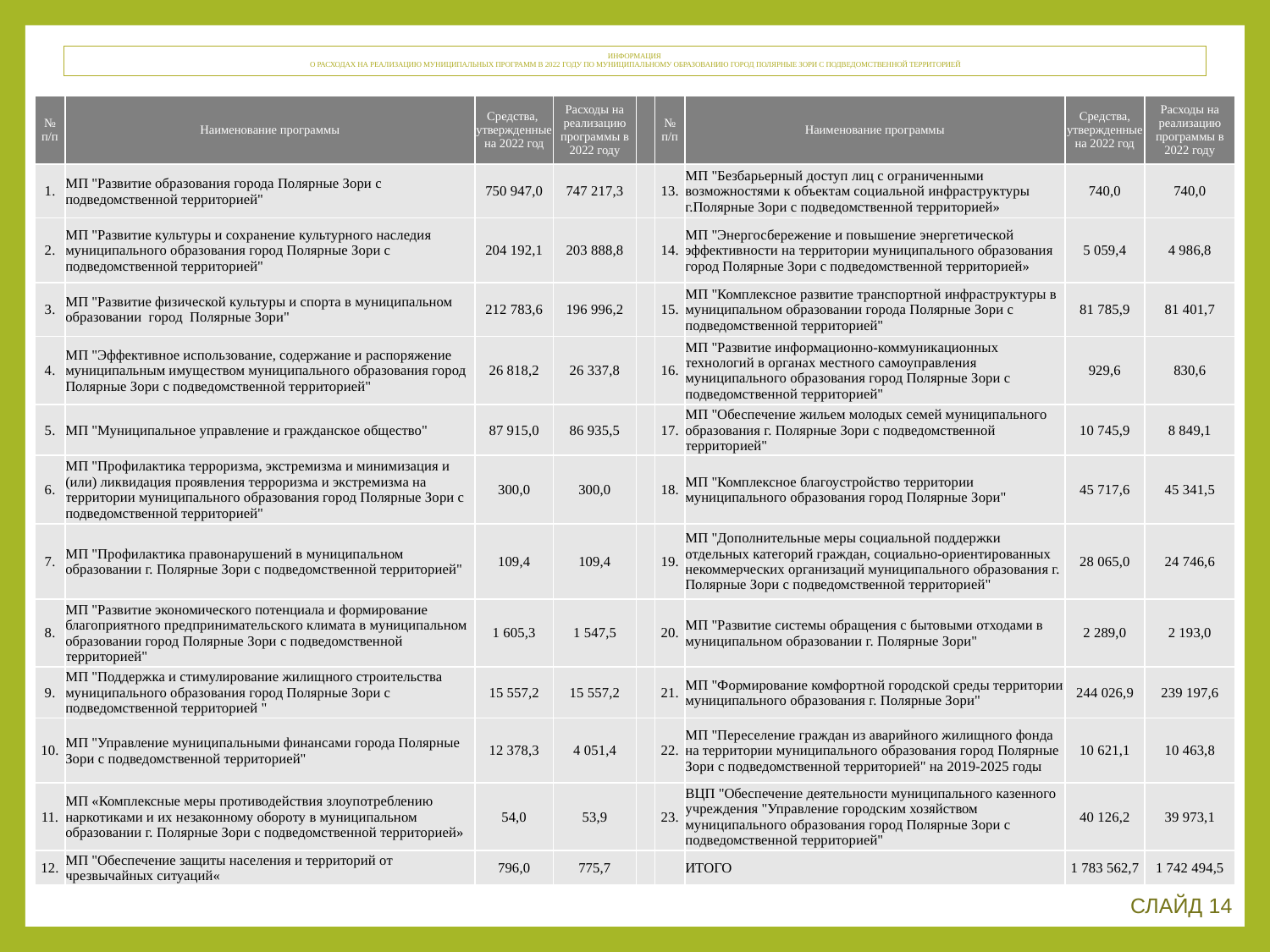

# ИНФОРМАЦИЯ О РАСХОДАХ НА РЕАЛИЗАЦИЮ МУНИЦИПАЛЬНЫХ ПРОГРАММ В 2022 ГОДУ ПО МУНИЦИПАЛЬНОМУ ОБРАЗОВАНИЮ ГОРОД ПОЛЯРНЫЕ ЗОРИ С ПОДВЕДОМСТВЕННОЙ ТЕРРИТОРИЕЙ
| № п/п | Наименование программы | Средства, утвержденные на 2022 год | Расходы на реализацию программы в 2022 году |  | № п/п | Наименование программы | Средства, утвержденные на 2022 год | Расходы на реализацию программы в 2022 году |
| --- | --- | --- | --- | --- | --- | --- | --- | --- |
| 1. | МП "Развитие образования города Полярные Зори с подведомственной территорией" | 750 947,0 | 747 217,3 |  | 13. | МП "Безбарьерный доступ лиц с ограниченными возможностями к объектам социальной инфраструктуры г.Полярные Зори с подведомственной территорией» | 740,0 | 740,0 |
| 2. | МП "Развитие культуры и сохранение культурного наследия муниципального образования город Полярные Зори с подведомственной территорией" | 204 192,1 | 203 888,8 |  | 14. | МП "Энергосбережение и повышение энергетической эффективности на территории муниципального образования город Полярные Зори с подведомственной территорией» | 5 059,4 | 4 986,8 |
| 3. | МП "Развитие физической культуры и спорта в муниципальном образовании город Полярные Зори" | 212 783,6 | 196 996,2 |  | 15. | МП "Комплексное развитие транспортной инфраструктуры в муниципальном образовании города Полярные Зори с подведомственной территорией" | 81 785,9 | 81 401,7 |
| 4. | МП "Эффективное использование, содержание и распоряжение муниципальным имуществом муниципального образования город Полярные Зори с подведомственной территорией" | 26 818,2 | 26 337,8 |  | 16. | МП "Развитие информационно-коммуникационных технологий в органах местного самоуправления муниципального образования город Полярные Зори с подведомственной территорией" | 929,6 | 830,6 |
| 5. | МП "Муниципальное управление и гражданское общество" | 87 915,0 | 86 935,5 |  | 17. | МП "Обеспечение жильем молодых семей муниципального образования г. Полярные Зори с подведомственной территорией" | 10 745,9 | 8 849,1 |
| 6. | МП "Профилактика терроризма, экстремизма и минимизация и (или) ликвидация проявления терроризма и экстремизма на территории муниципального образования город Полярные Зори с подведомственной территорией" | 300,0 | 300,0 |  | 18. | МП "Комплексное благоустройство территории муниципального образования город Полярные Зори" | 45 717,6 | 45 341,5 |
| 7. | МП "Профилактика правонарушений в муниципальном образовании г. Полярные Зори с подведомственной территорией" | 109,4 | 109,4 |  | 19. | МП "Дополнительные меры социальной поддержки отдельных категорий граждан, социально-ориентированных некоммерческих организаций муниципального образования г. Полярные Зори с подведомственной территорией" | 28 065,0 | 24 746,6 |
| 8. | МП "Развитие экономического потенциала и формирование благоприятного предпринимательского климата в муниципальном образовании город Полярные Зори с подведомственной территорией" | 1 605,3 | 1 547,5 |  | 20. | МП "Развитие системы обращения с бытовыми отходами в муниципальном образовании г. Полярные Зори" | 2 289,0 | 2 193,0 |
| 9. | МП "Поддержка и стимулирование жилищного строительства муниципального образования город Полярные Зори с подведомственной территорией " | 15 557,2 | 15 557,2 |  | 21. | МП "Формирование комфортной городской среды территории муниципального образования г. Полярные Зори" | 244 026,9 | 239 197,6 |
| 10. | МП "Управление муниципальными финансами города Полярные Зори с подведомственной территорией" | 12 378,3 | 4 051,4 |  | 22. | МП "Переселение граждан из аварийного жилищного фонда на территории муниципального образования город Полярные Зори с подведомственной территорией" на 2019-2025 годы | 10 621,1 | 10 463,8 |
| 11. | МП «Комплексные меры противодействия злоупотреблению наркотиками и их незаконному обороту в муниципальном образовании г. Полярные Зори с подведомственной территорией» | 54,0 | 53,9 |  | 23. | ВЦП "Обеспечение деятельности муниципального казенного учреждения "Управление городским хозяйством муниципального образования город Полярные Зори с подведомственной территорией" | 40 126,2 | 39 973,1 |
| 12. | МП "Обеспечение защиты населения и территорий от чрезвычайных ситуаций« | 796,0 | 775,7 |  |  | ИТОГО | 1 783 562,7 | 1 742 494,5 |
СЛАЙД 14